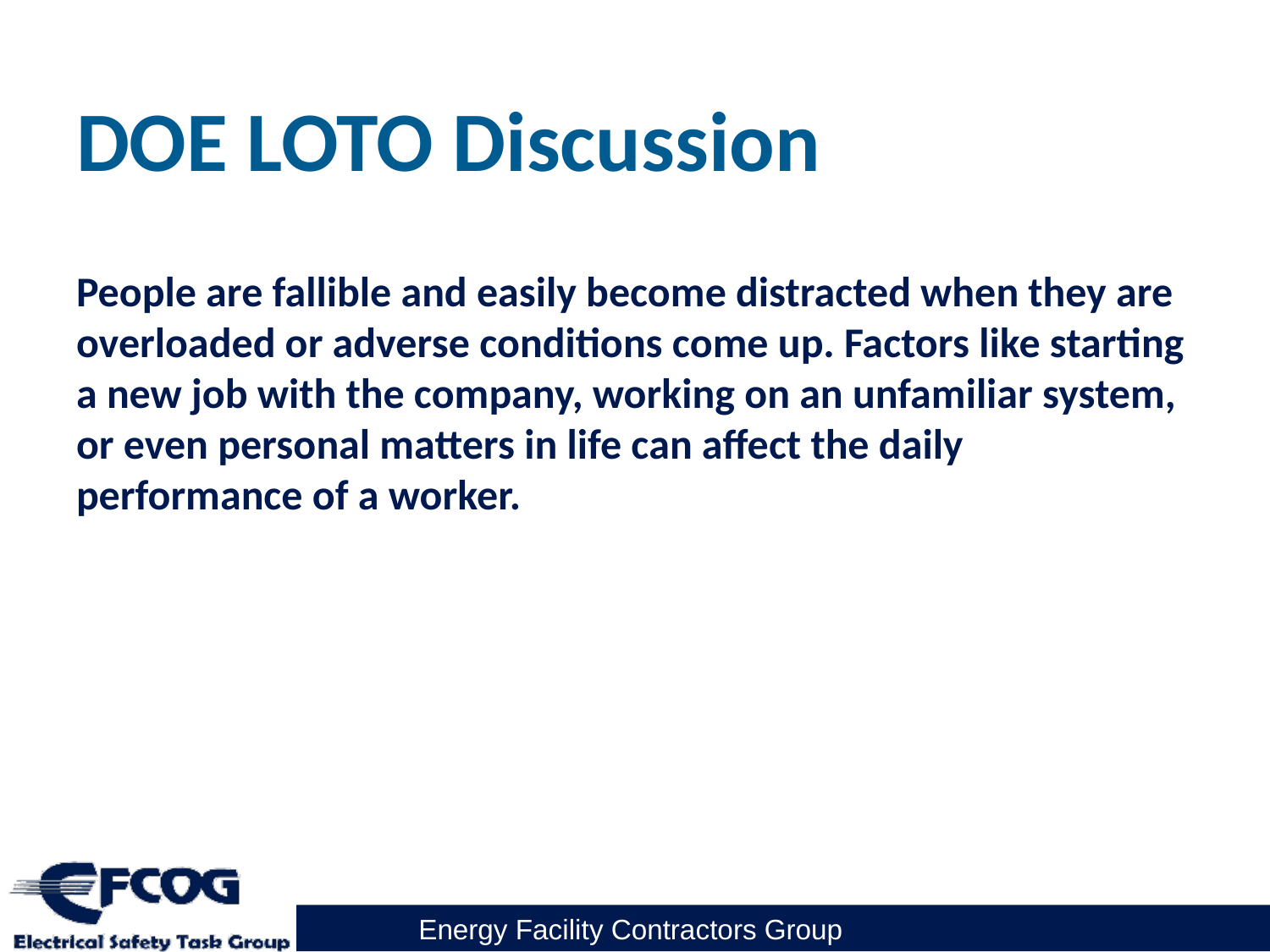

# DOE LOTO Discussion

People are fallible and easily become distracted when they are overloaded or adverse conditions come up. Factors like starting a new job with the company, working on an unfamiliar system, or even personal matters in life can affect the daily performance of a worker.